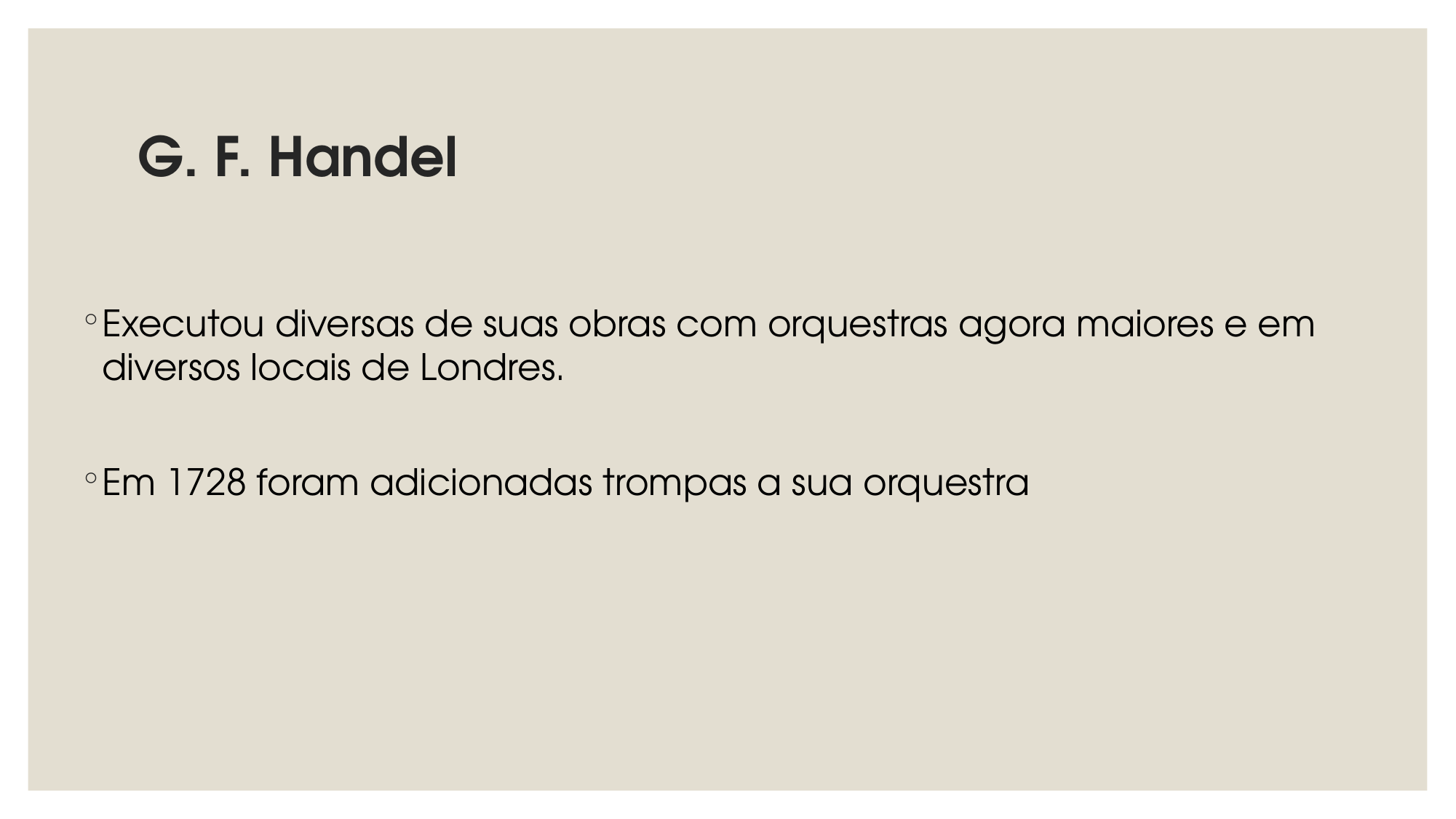

# G. F. Handel

Executou diversas de suas obras com orquestras agora maiores e em diversos locais de Londres.

Em 1728 foram adicionadas trompas a sua orquestra